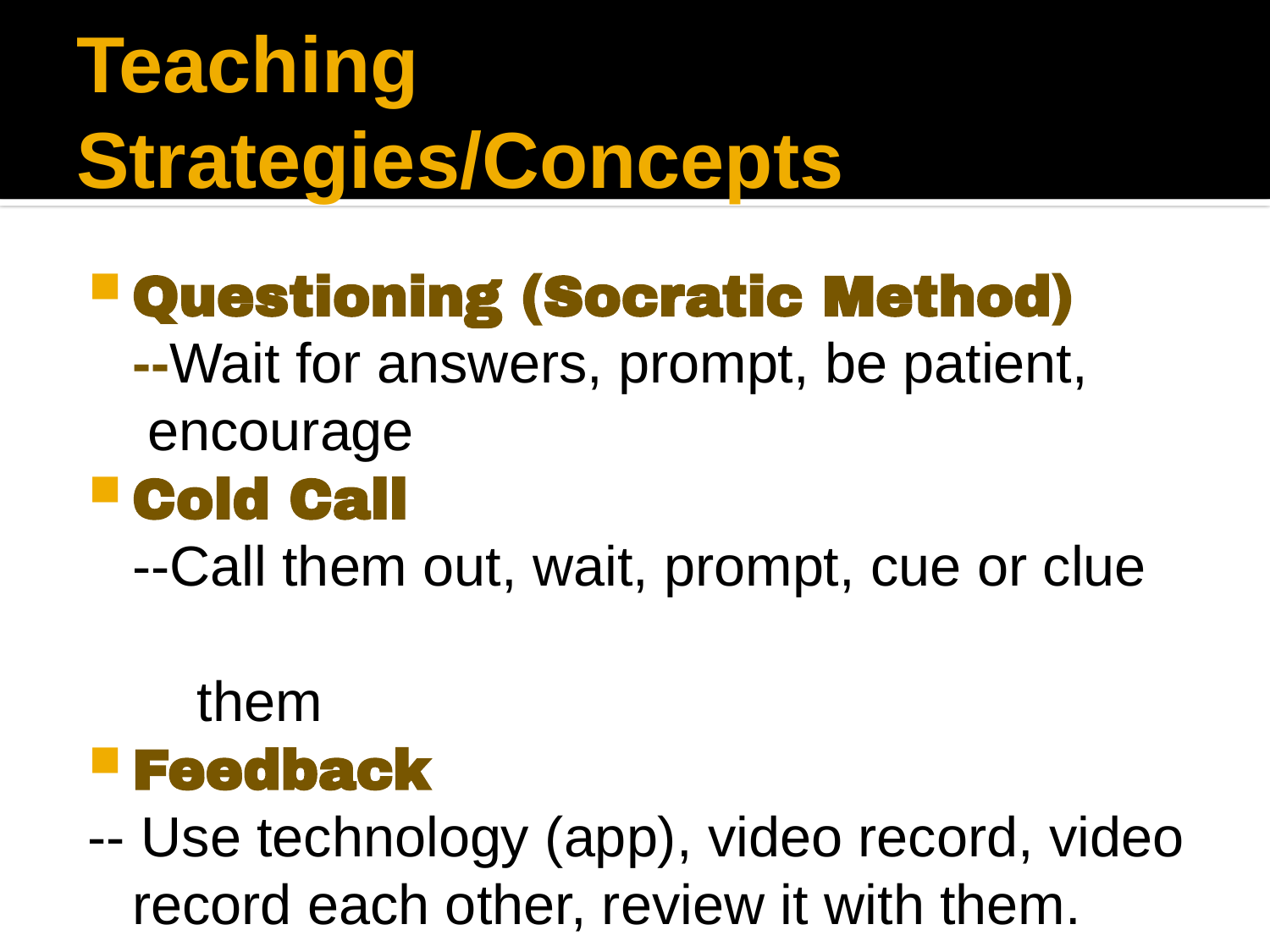

# Teaching Strategies/Concepts
Questioning (Socratic Method)
	--Wait for answers, prompt, be patient, 	    encourage
Cold Call
	--Call them out, wait, prompt, cue or clue
       them
Feedback
-- Use technology (app), video record, video record each other, review it with them.